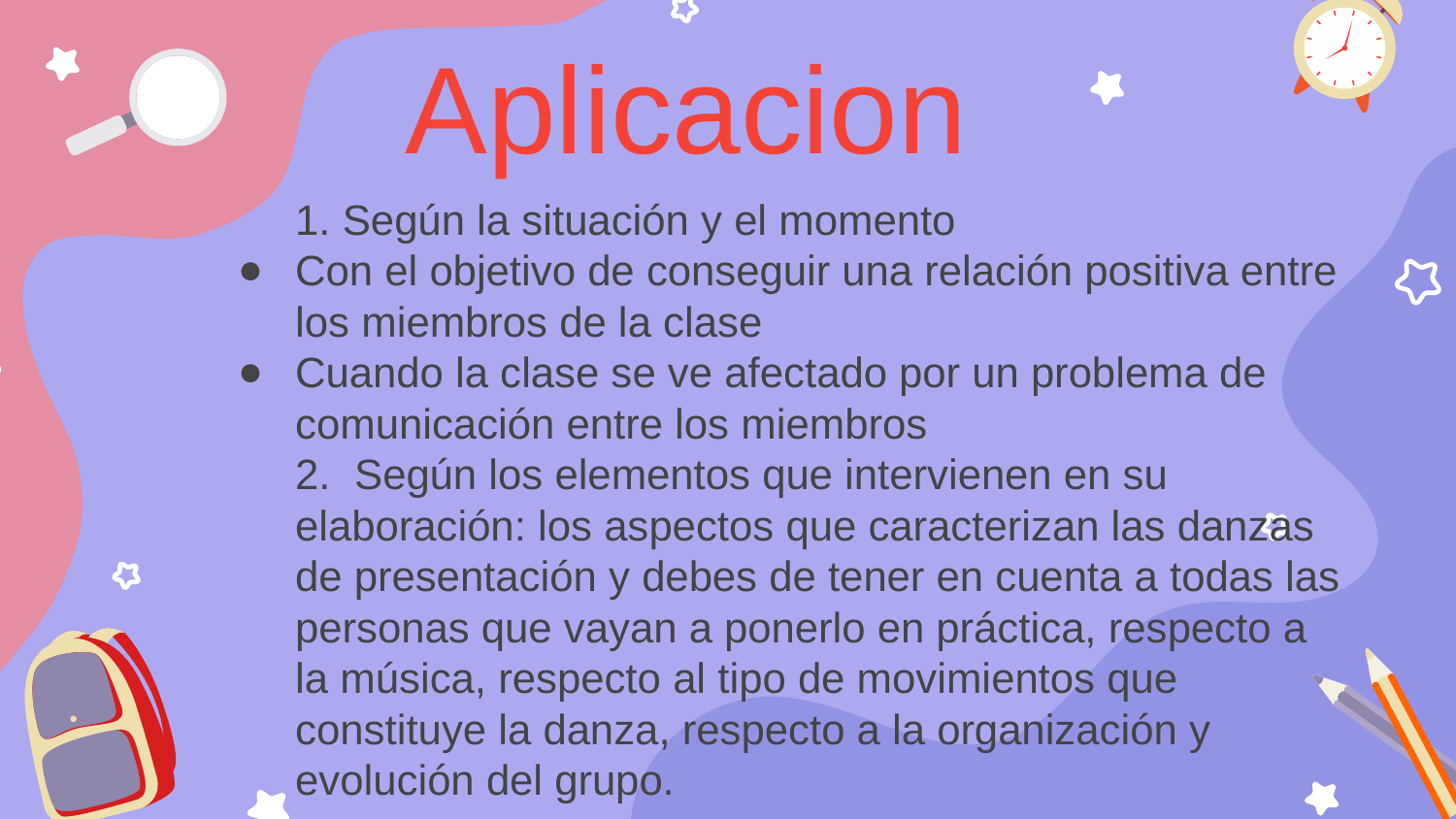

Aplicacion
1. Según la situación y el momento
Con el objetivo de conseguir una relación positiva entre los miembros de la clase
Cuando la clase se ve afectado por un problema de comunicación entre los miembros
2.  Según los elementos que intervienen en su elaboración: los aspectos que caracterizan las danzas de presentación y debes de tener en cuenta a todas las personas que vayan a ponerlo en práctica, respecto a la música, respecto al tipo de movimientos que constituye la danza, respecto a la organización y evolución del grupo.